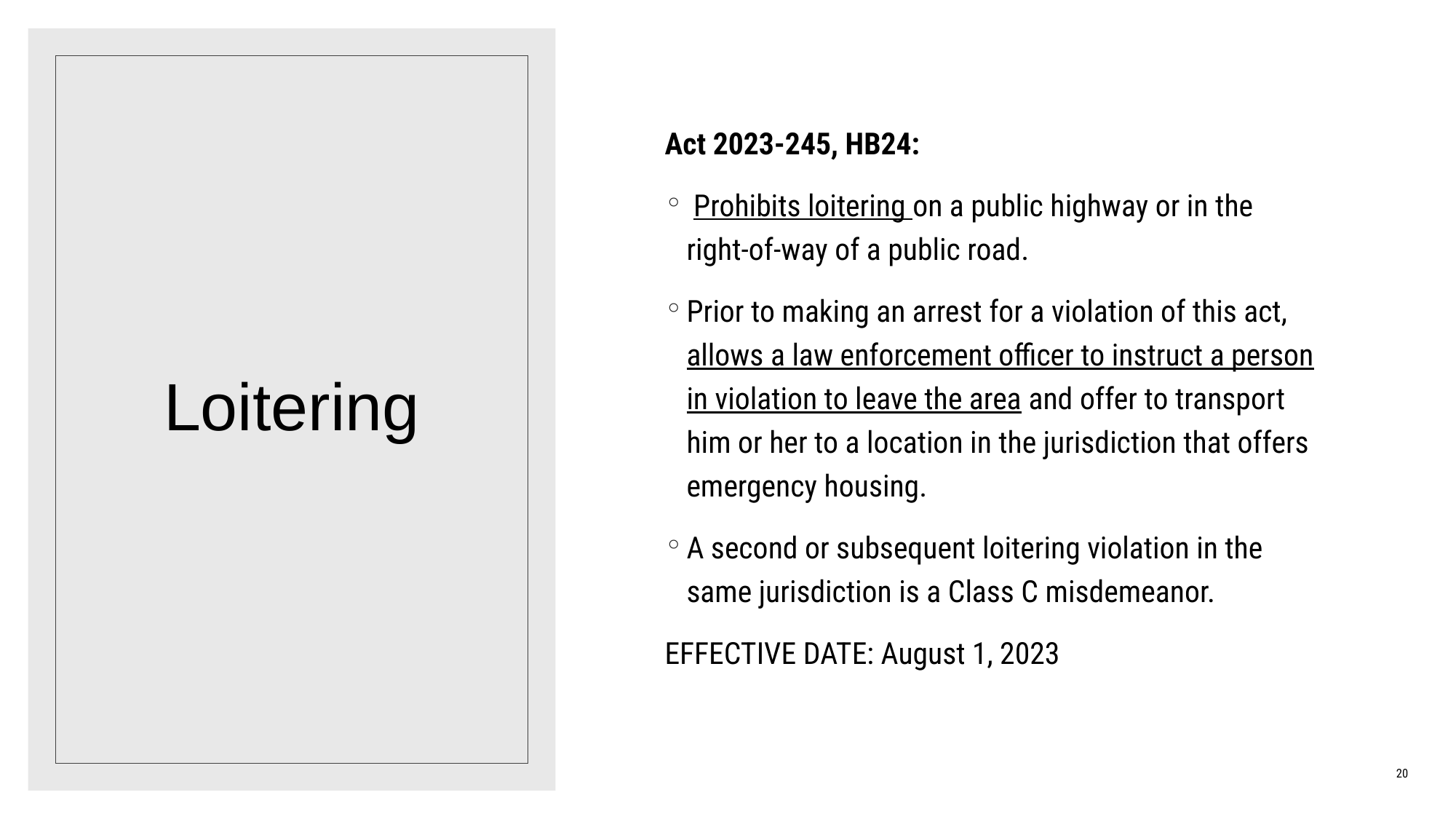

Act 2023-245, HB24:
 Prohibits loitering on a public highway or in the right-of-way of a public road.
Prior to making an arrest for a violation of this act, allows a law enforcement officer to instruct a person in violation to leave the area and offer to transport him or her to a location in the jurisdiction that offers emergency housing.
A second or subsequent loitering violation in the same jurisdiction is a Class C misdemeanor.
EFFECTIVE DATE: August 1, 2023
# Loitering
20